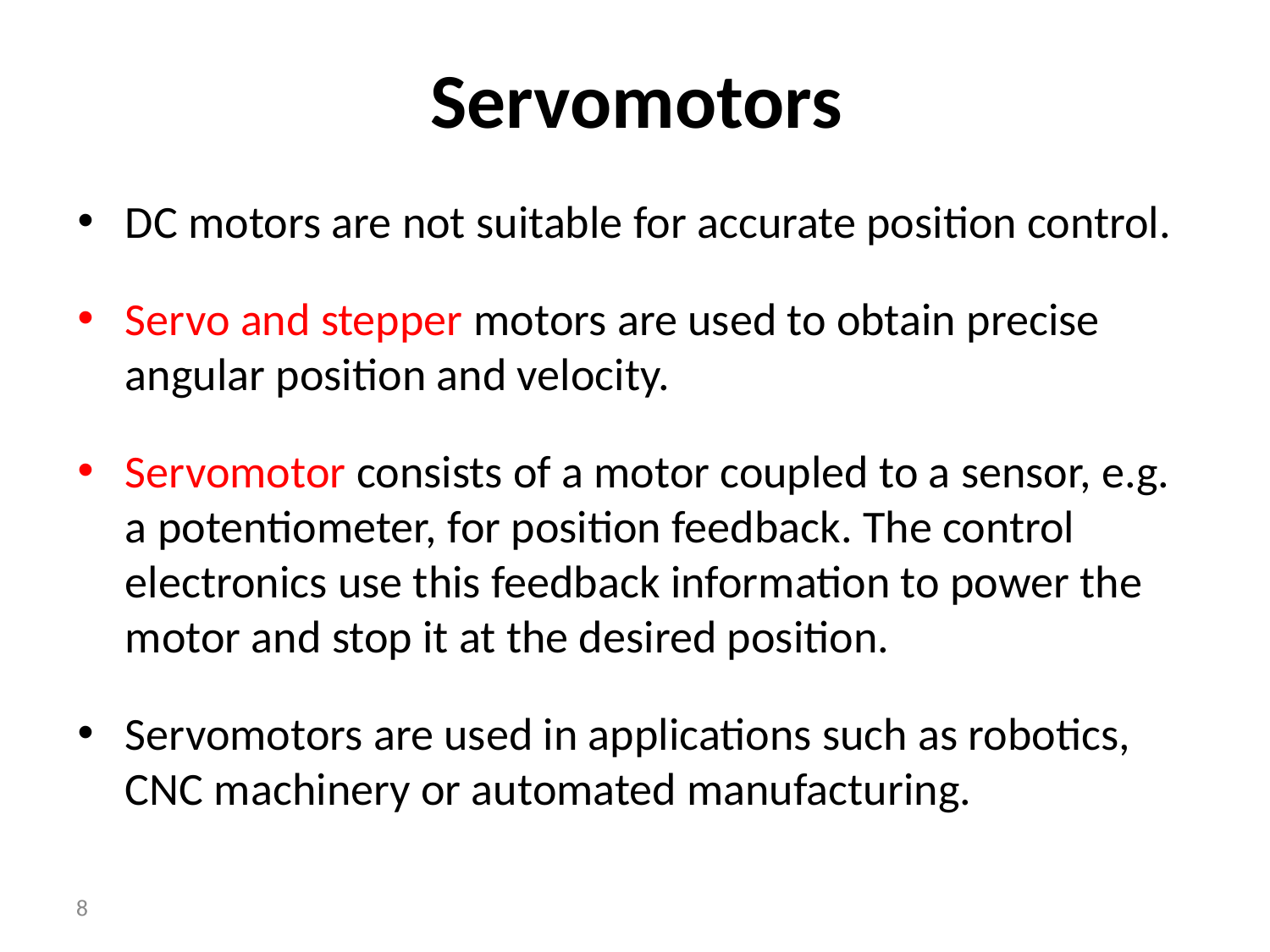

# Servomotors
DC motors are not suitable for accurate position control.
Servo and stepper motors are used to obtain precise angular position and velocity.
Servomotor consists of a motor coupled to a sensor, e.g. a potentiometer, for position feedback. The control electronics use this feedback information to power the motor and stop it at the desired position.
Servomotors are used in applications such as robotics, CNC machinery or automated manufacturing.
8